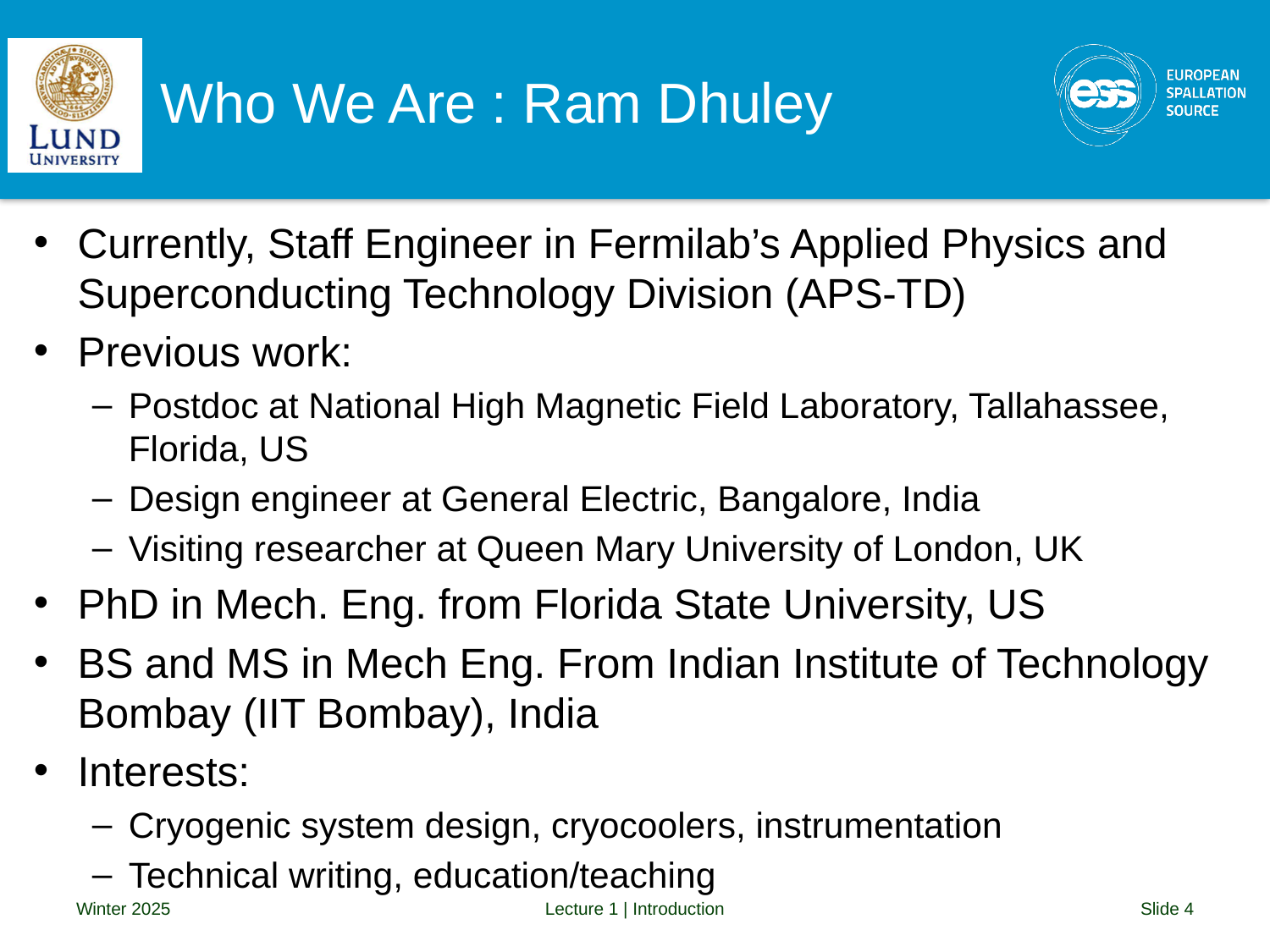

# Who We Are : Ram Dhuley
Currently, Staff Engineer in Fermilab’s Applied Physics and Superconducting Technology Division (APS-TD)
Previous work:
Postdoc at National High Magnetic Field Laboratory, Tallahassee, Florida, US
Design engineer at General Electric, Bangalore, India
Visiting researcher at Queen Mary University of London, UK
PhD in Mech. Eng. from Florida State University, US
BS and MS in Mech Eng. From Indian Institute of Technology Bombay (IIT Bombay), India
Interests:
Cryogenic system design, cryocoolers, instrumentation
Technical writing, education/teaching

Winter 2025
Lecture 1 | Introduction
Slide 4